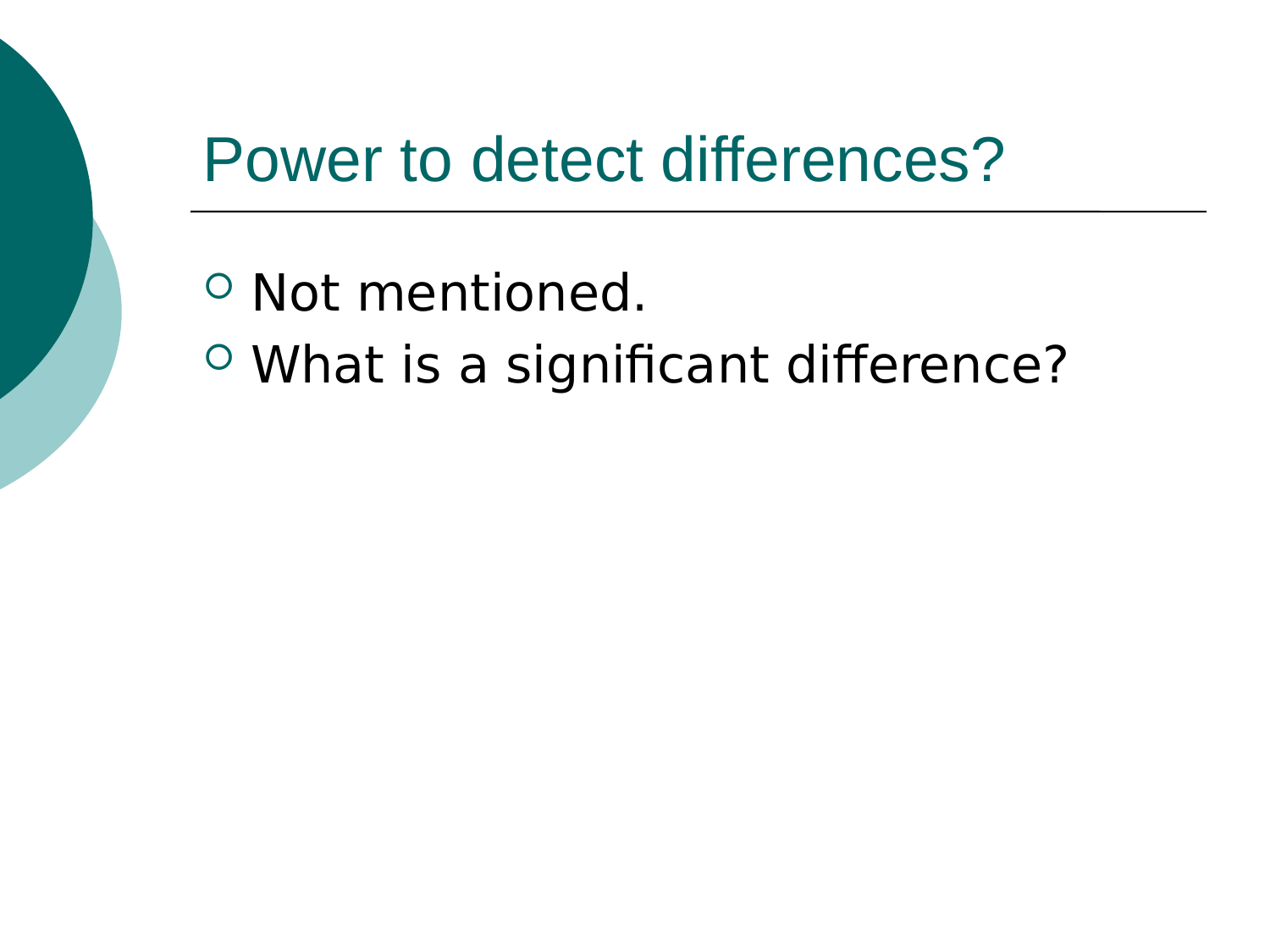

# Power to detect differences?
Not mentioned.
What is a significant difference?